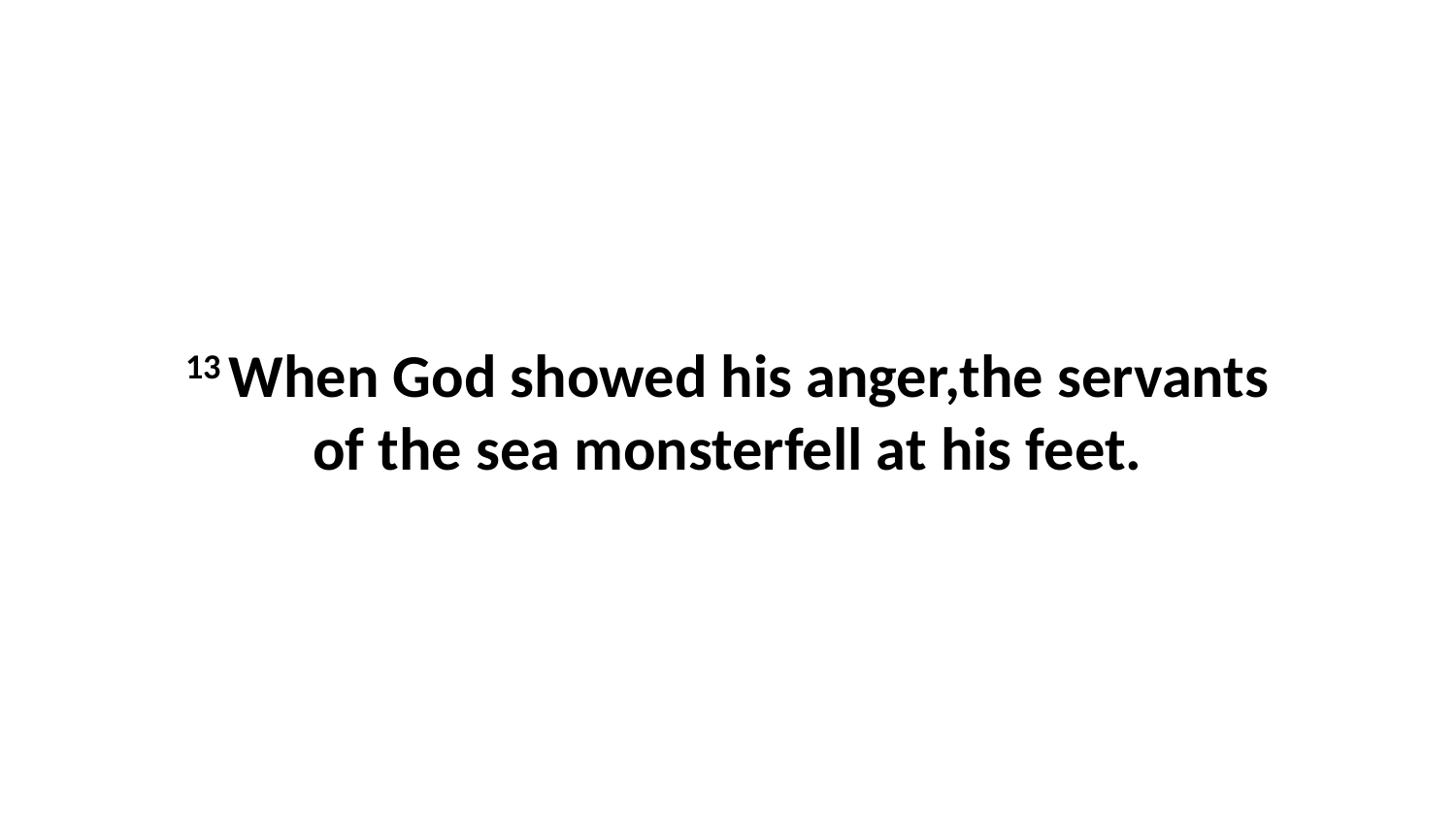

13 When God showed his anger,the servants of the sea monsterfell at his feet.